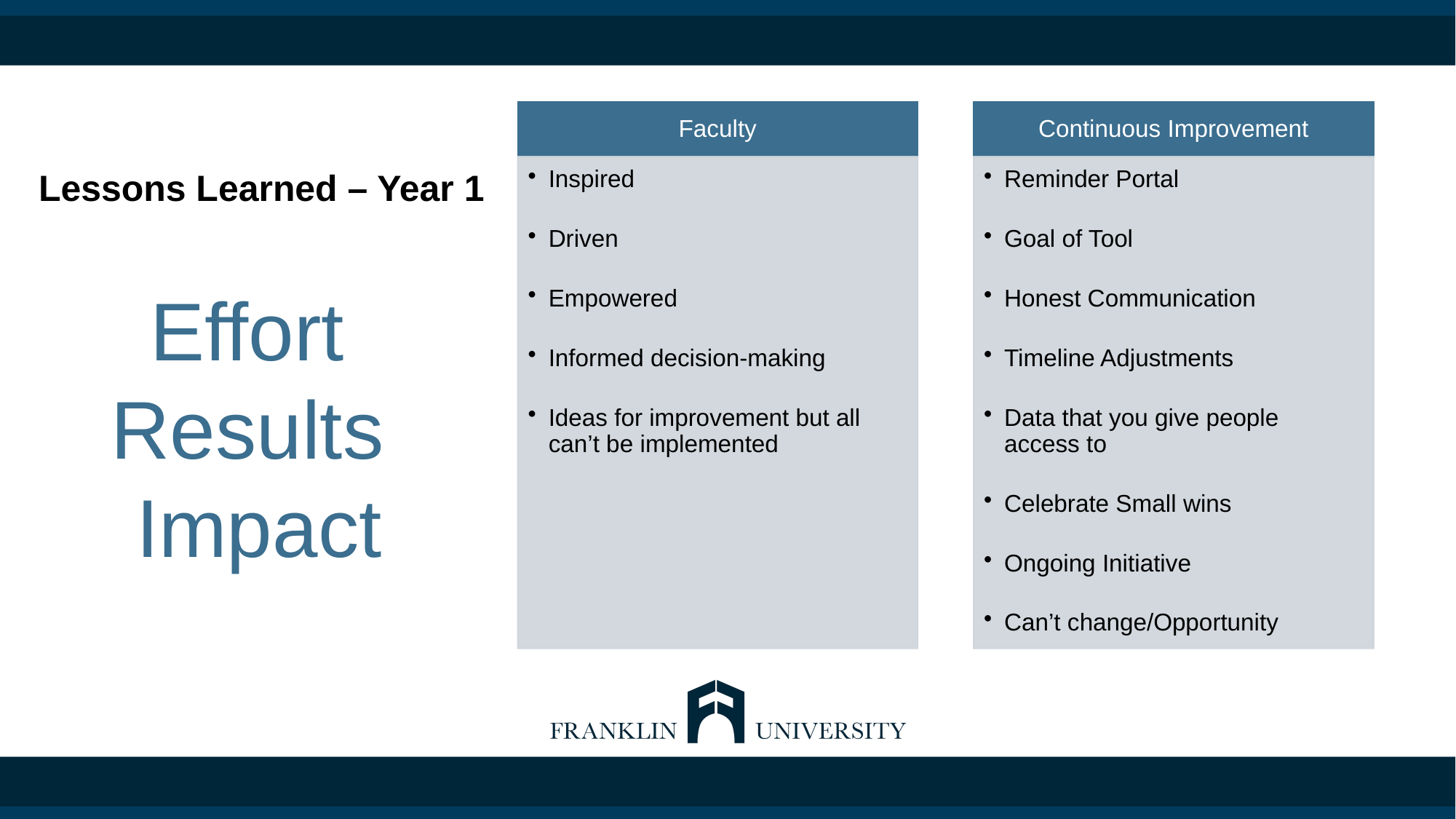

Faculty Inspired & Faculty Driven
Faculty may have ideas on improvement but not all will be implemented
Remind that this is a portal and the goal of the tool
Effort – Results – Impact (take effort to review results and you can make impactful changes)
Timelines will be adjusted with the additional of priorities, especially Deans
Honest communication
Empowering faculty
Faculty and leadership
Can’t change data but use it to make informed decisions
Data that you give people access to…data not analyzed
Celebrate small wins – phased approach with IT/IE
Ongoing initiatives – not a one and done/stop – true change management in action
Faculty
Inspired

Driven

Empowered

Informed decision-making

Ideas for improvement but all can’t be implemented
Continuous Improvement
Reminder Portal

Goal of Tool

Honest Communication

Timeline Adjustments

Data that you give people access to

Celebrate Small wins

Ongoing Initiative

Can’t change/Opportunity
Lessons Learned – Year 1
Effort
Results
Impact